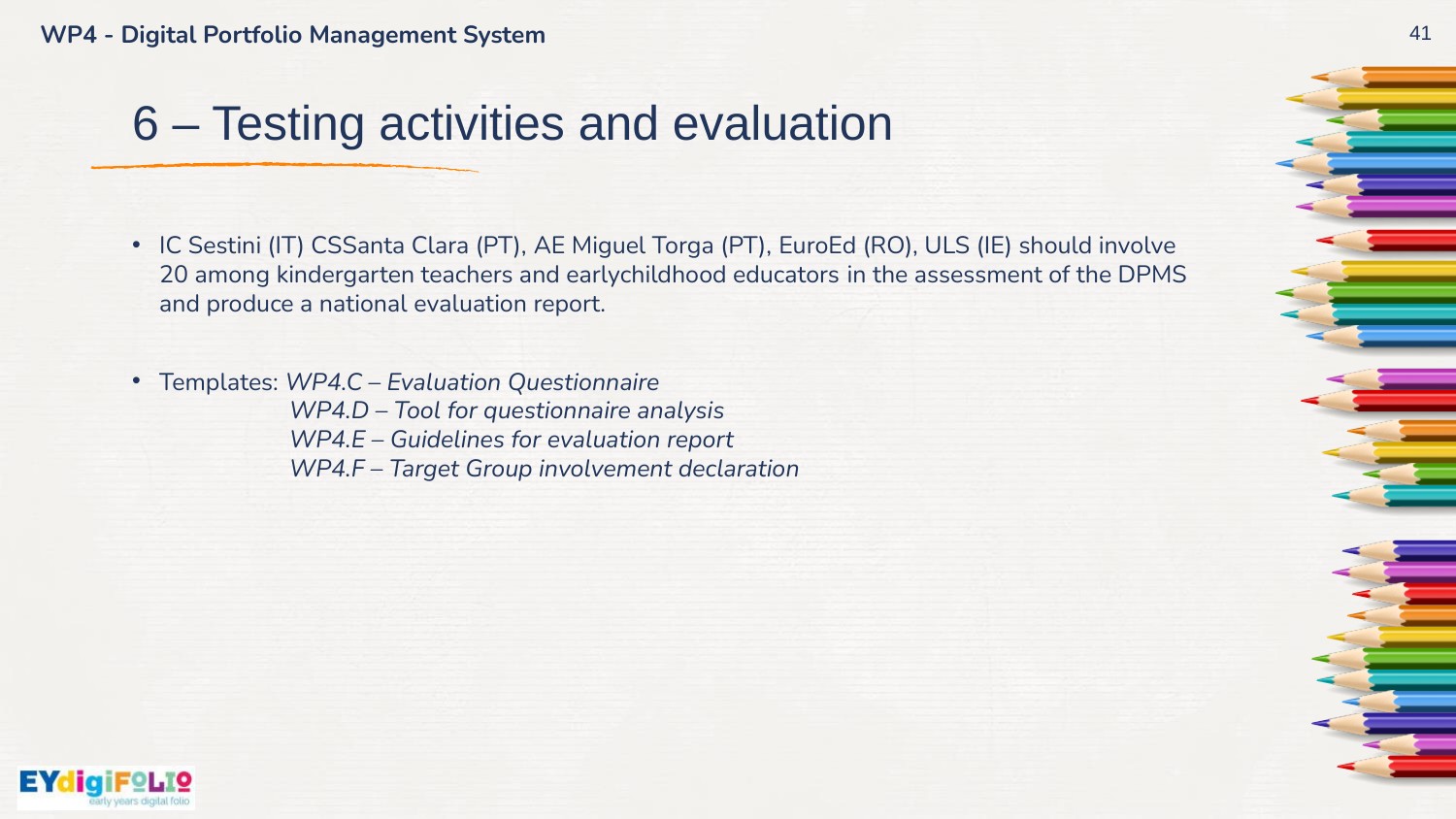

WP4 - Digital Portfolio Management System
41
# 6 – Testing activities and evaluation

IC Sestini (IT) CSSanta Clara (PT), AE Miguel Torga (PT), EuroEd (RO), ULS (IE) should involve 20 among kindergarten teachers and earlychildhood educators in the assessment of the DPMS and produce a national evaluation report.

Templates: WP4.C – Evaluation Questionnaire
WP4.D – Tool for questionnaire analysis
WP4.E – Guidelines for evaluation report
WP4.F – Target Group involvement declaration